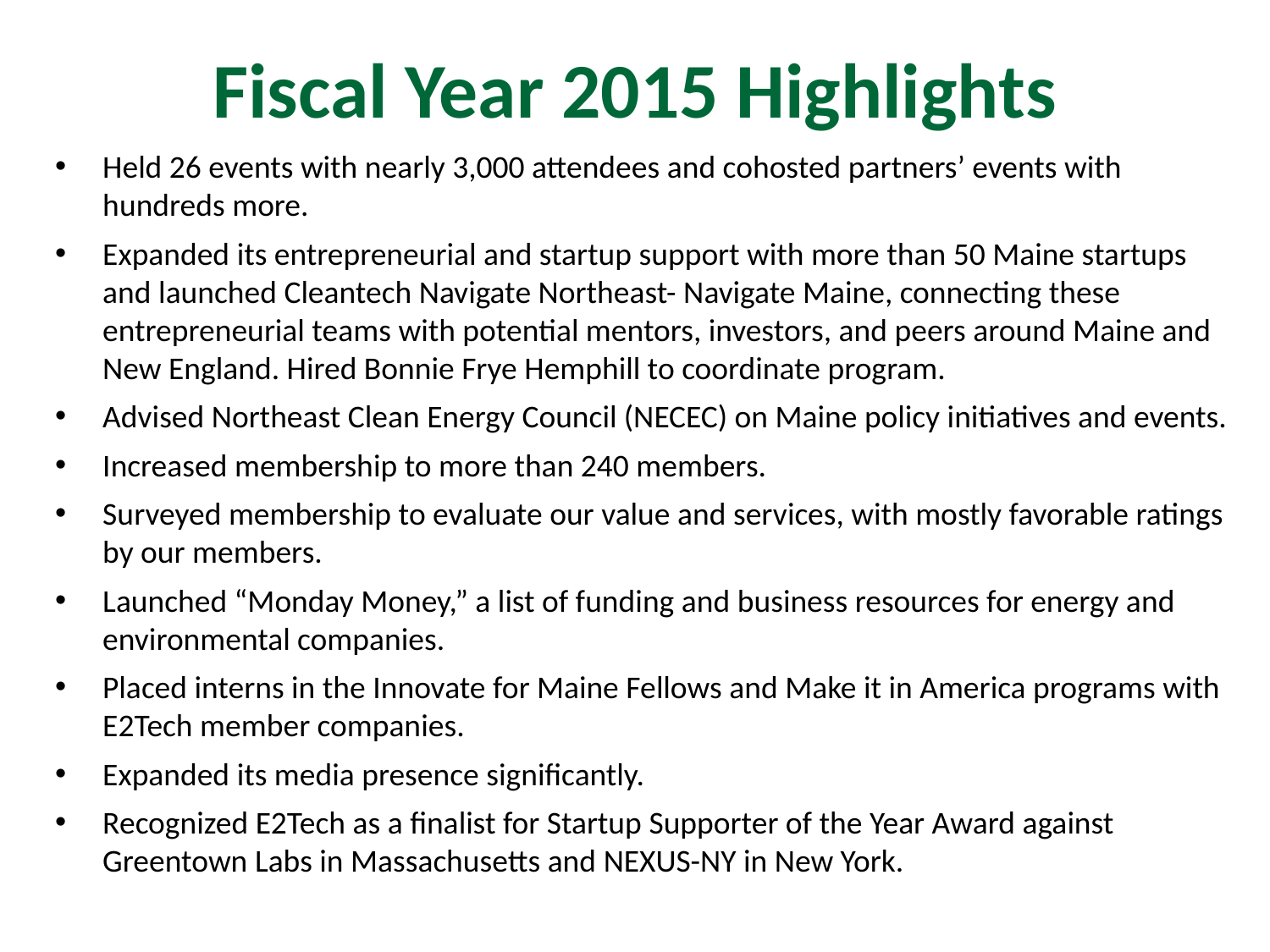

# Fiscal Year 2015 Highlights
Held 26 events with nearly 3,000 attendees and cohosted partners’ events with hundreds more.
Expanded its entrepreneurial and startup support with more than 50 Maine startups and launched Cleantech Navigate Northeast- Navigate Maine, connecting these entrepreneurial teams with potential mentors, investors, and peers around Maine and New England. Hired Bonnie Frye Hemphill to coordinate program.
Advised Northeast Clean Energy Council (NECEC) on Maine policy initiatives and events.
Increased membership to more than 240 members.
Surveyed membership to evaluate our value and services, with mostly favorable ratings by our members.
Launched “Monday Money,” a list of funding and business resources for energy and environmental companies.
Placed interns in the Innovate for Maine Fellows and Make it in America programs with E2Tech member companies.
Expanded its media presence significantly.
Recognized E2Tech as a finalist for Startup Supporter of the Year Award against Greentown Labs in Massachusetts and NEXUS-NY in New York.